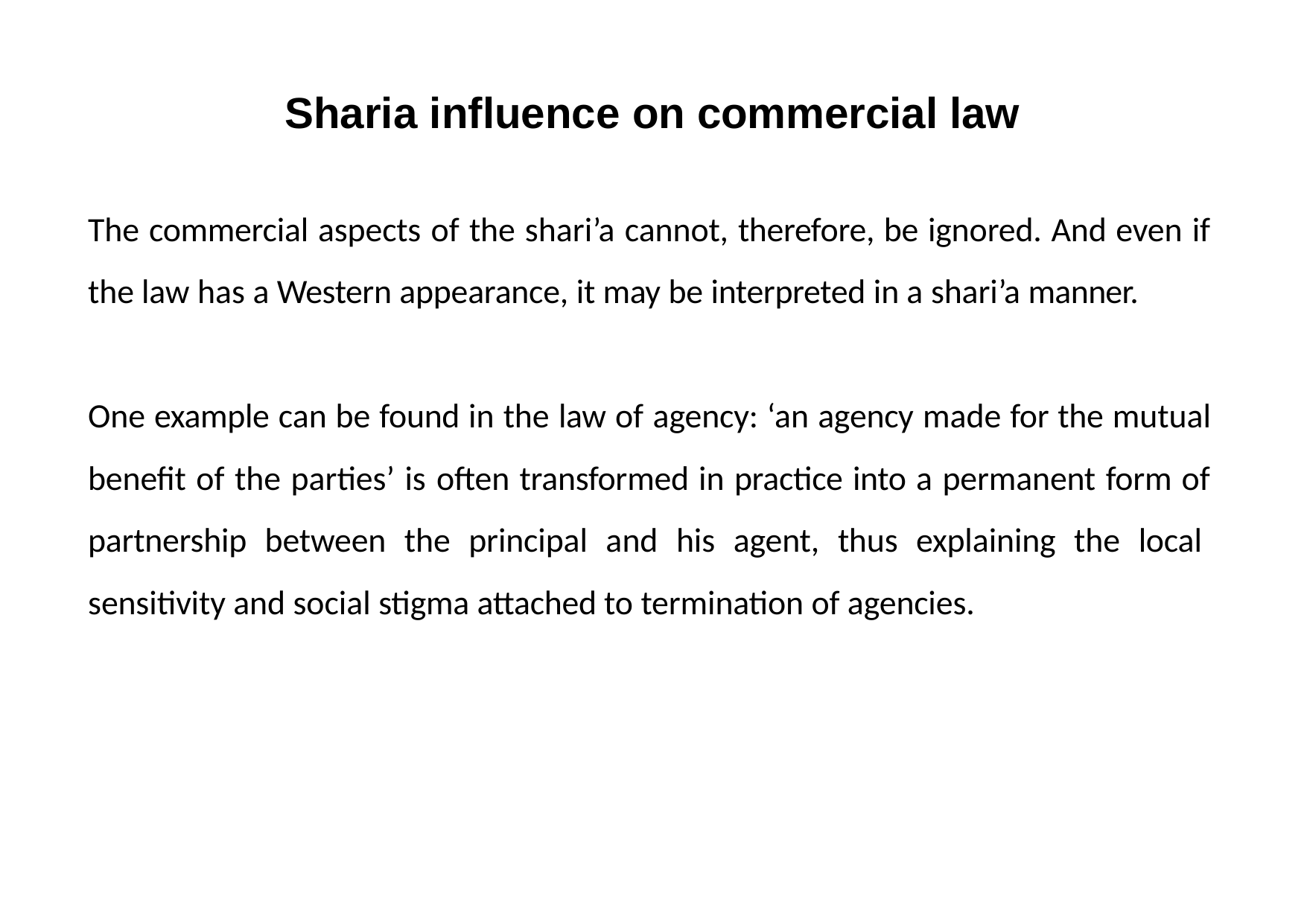

Sharia influence on commercial law
The commercial aspects of the shari’a cannot, therefore, be ignored. And even if  the law has a Western appearance, it may be interpreted in a shari’a manner.

One example can be found in the law of agency: ‘an agency made for the mutual  benefit of the parties’ is often transformed in practice into a permanent form of  partnership between the principal and his agent, thus explaining the local  sensitivity and social stigma attached to termination of agencies.